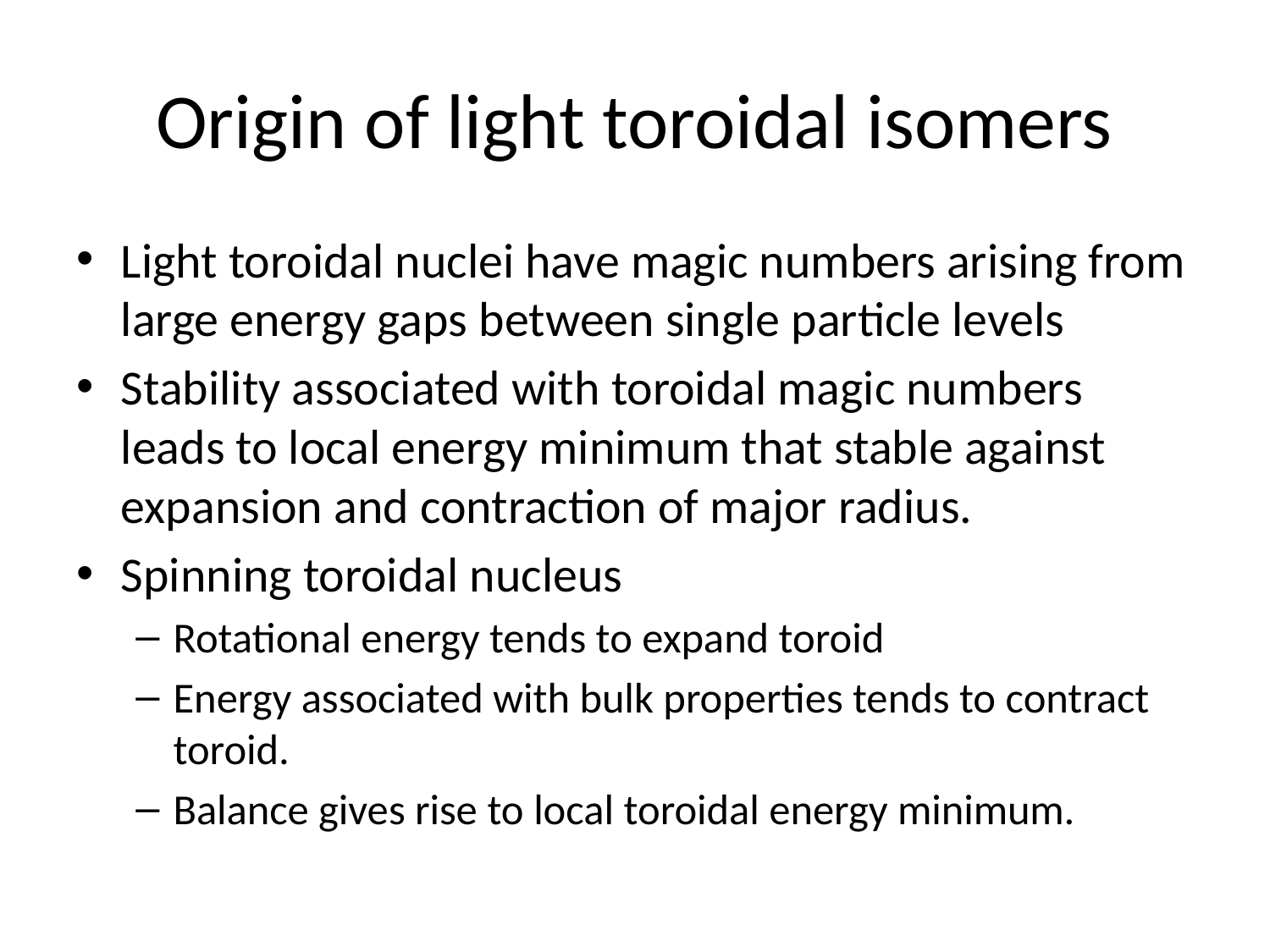

# Origin of light toroidal isomers
Light toroidal nuclei have magic numbers arising from large energy gaps between single particle levels
Stability associated with toroidal magic numbers leads to local energy minimum that stable against expansion and contraction of major radius.
Spinning toroidal nucleus
Rotational energy tends to expand toroid
Energy associated with bulk properties tends to contract toroid.
Balance gives rise to local toroidal energy minimum.